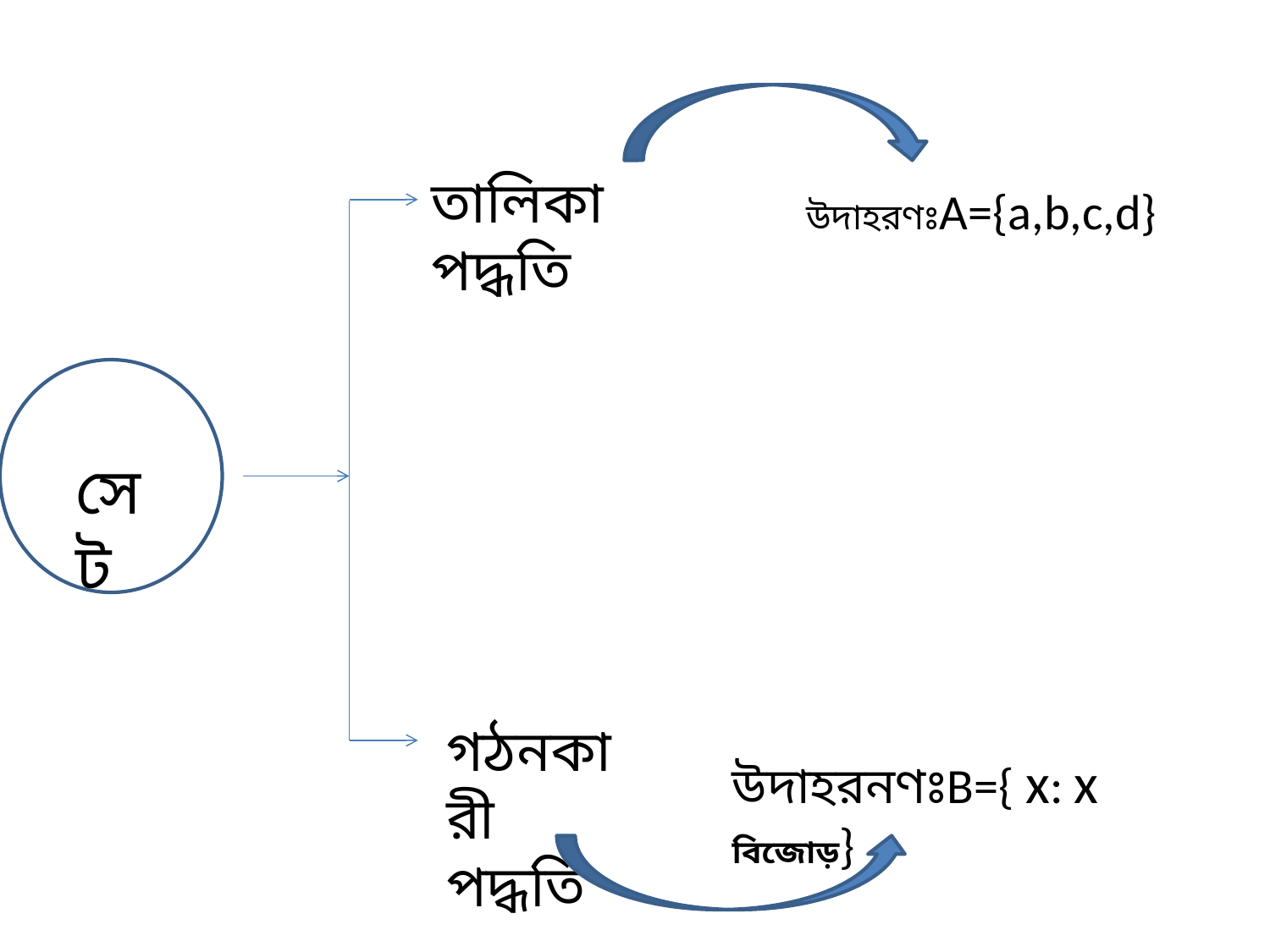

তালিকা পদ্ধতি
উদাহরণঃA={a,b,c,d}

সেট
গঠনকারী পদ্ধতি
উদাহরনণঃB={ x: x বিজোড়}